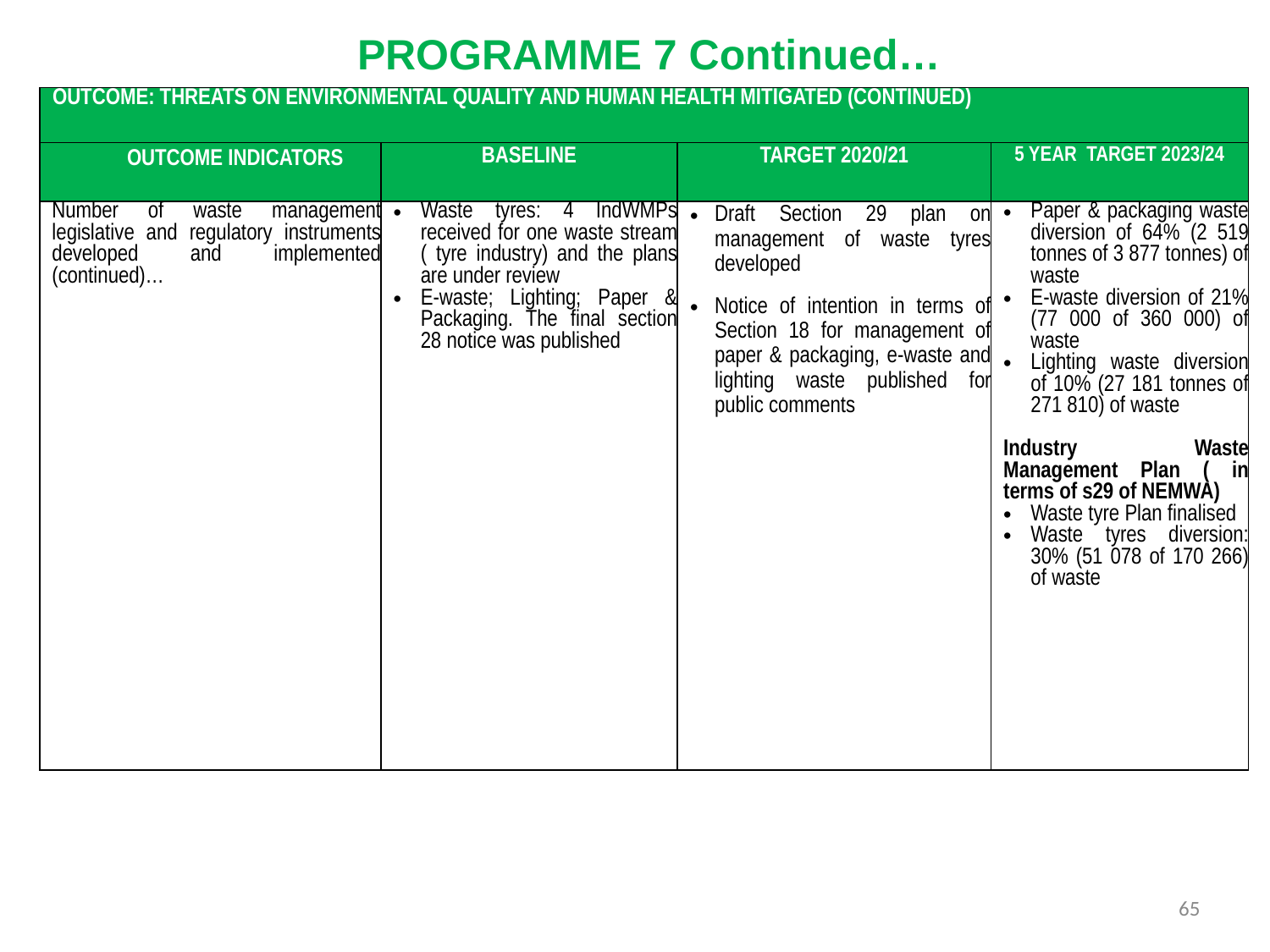

PROGRAMME 7 Continued…

| OUTCOME: THREATS ON ENVIRONMENTAL QUALITY AND HUMAN HEALTH MITIGATED (CONTINUED) |  |  |  |
| --- | --- | --- | --- |
| OUTCOME INDICATORS | BASELINE | TARGET 2020/21 | 5 YEAR TARGET 2023/24 |
| Number of waste management legislative and regulatory instruments developed and implemented (continued)… | Waste tyres: 4 IndWMPs received for one waste stream ( tyre industry) and the plans are under review E-waste; Lighting; Paper & Packaging. The final section 28 notice was published | Draft Section 29 plan on management of waste tyres developed Notice of intention in terms of Section 18 for management of paper & packaging, e-waste and lighting waste published for public comments | Paper & packaging waste diversion of 64% (2 519 tonnes of 3 877 tonnes) of waste E-waste diversion of 21% (77 000 of 360 000) of waste Lighting waste diversion of 10% (27 181 tonnes of 271 810) of waste Industry Waste Management Plan ( in terms of s29 of NEMWA) Waste tyre Plan finalised Waste tyres diversion: 30% (51 078 of 170 266) of waste |
65